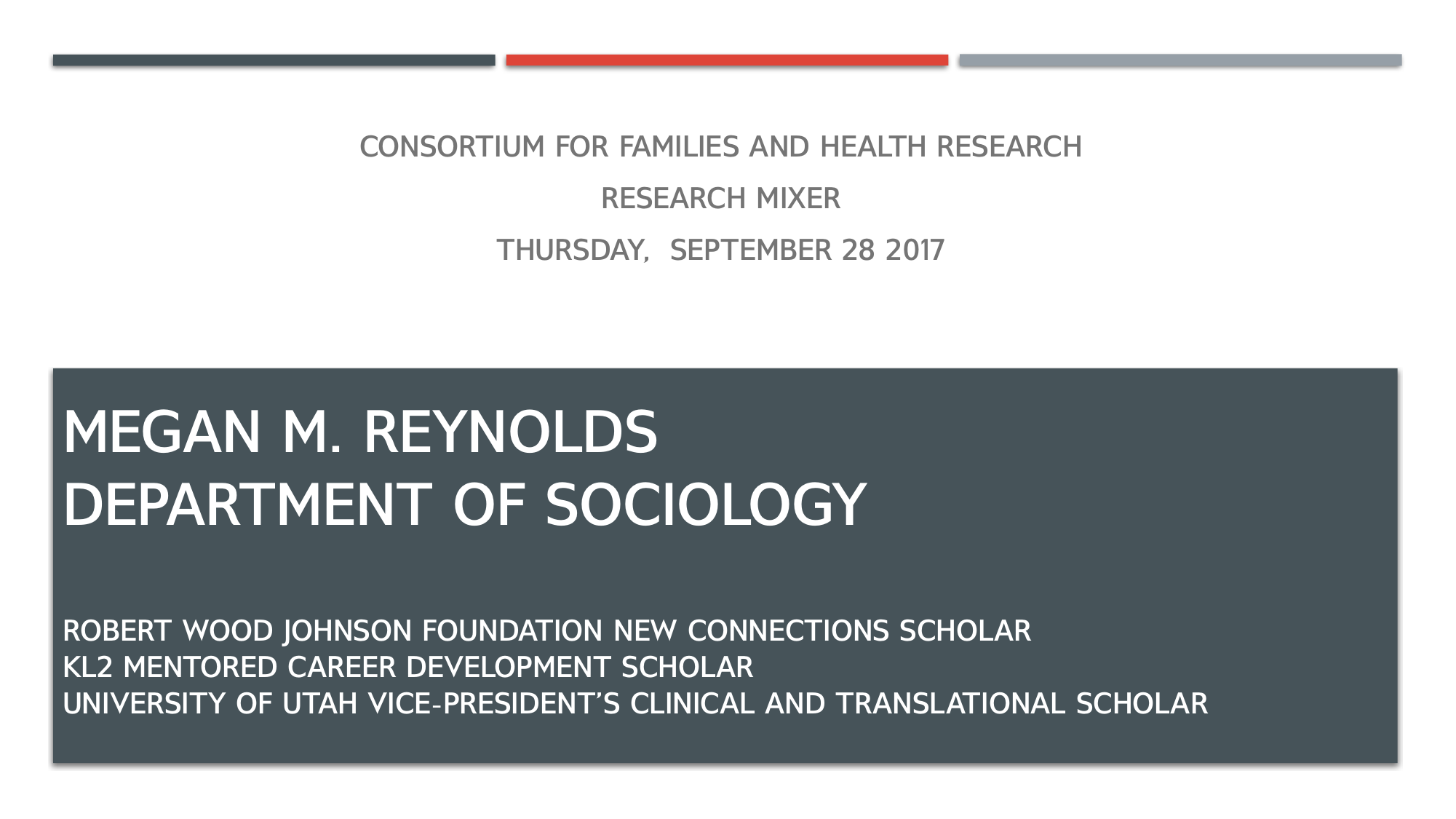

consortium for families and health research
research mixer
Thursday,  September 28 2017
# Megan M. Reynolds department of sociology Robert wood Johnson foundation new connections scholar kl2 mentored career development scholar university of Utah vice-president’s clinical and translational scholar